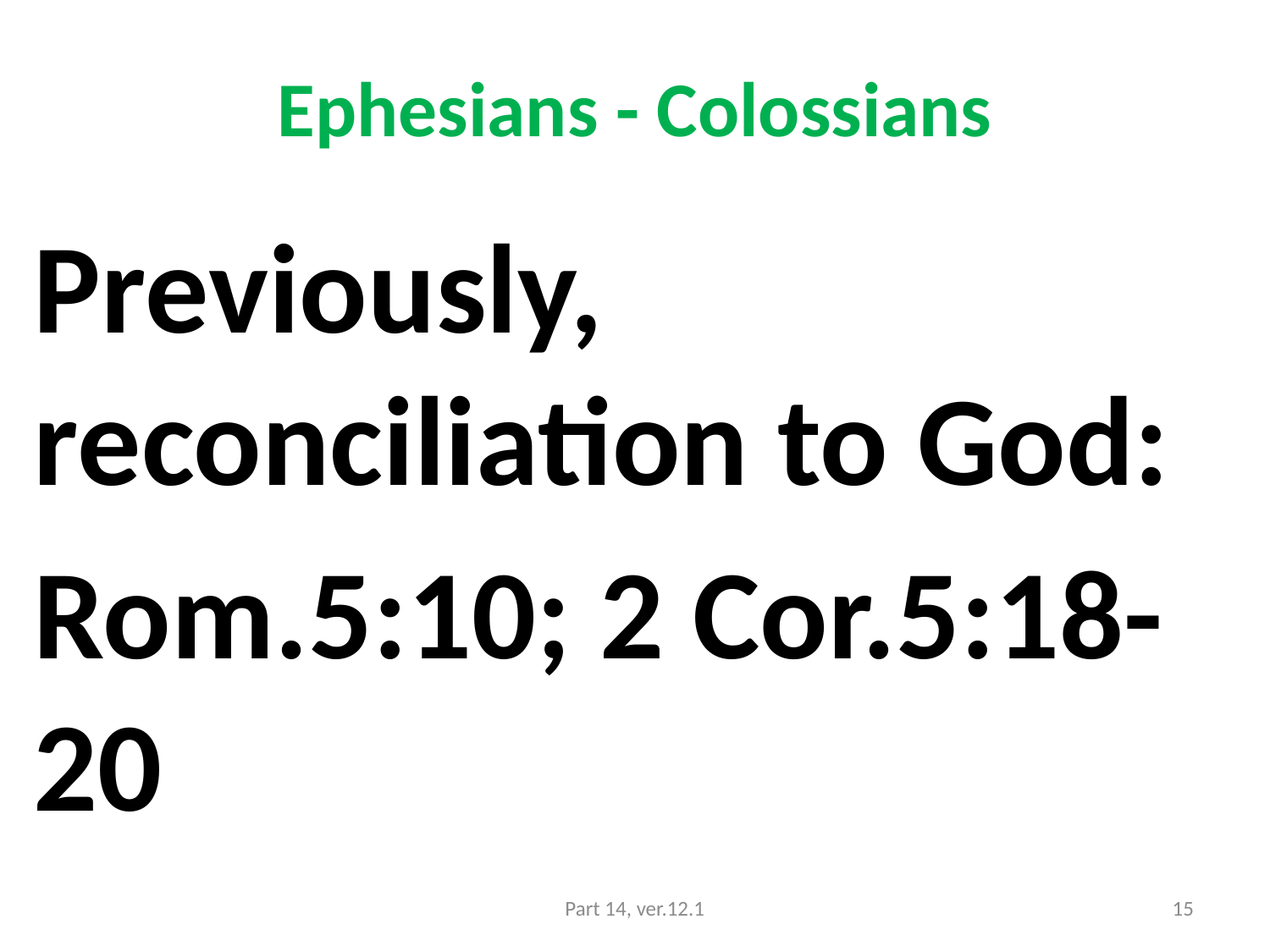

# Ephesians - Colossians
Previously, reconciliation to God:
Rom.5:10; 2 Cor.5:18-20
Part 14, ver.12.1
15